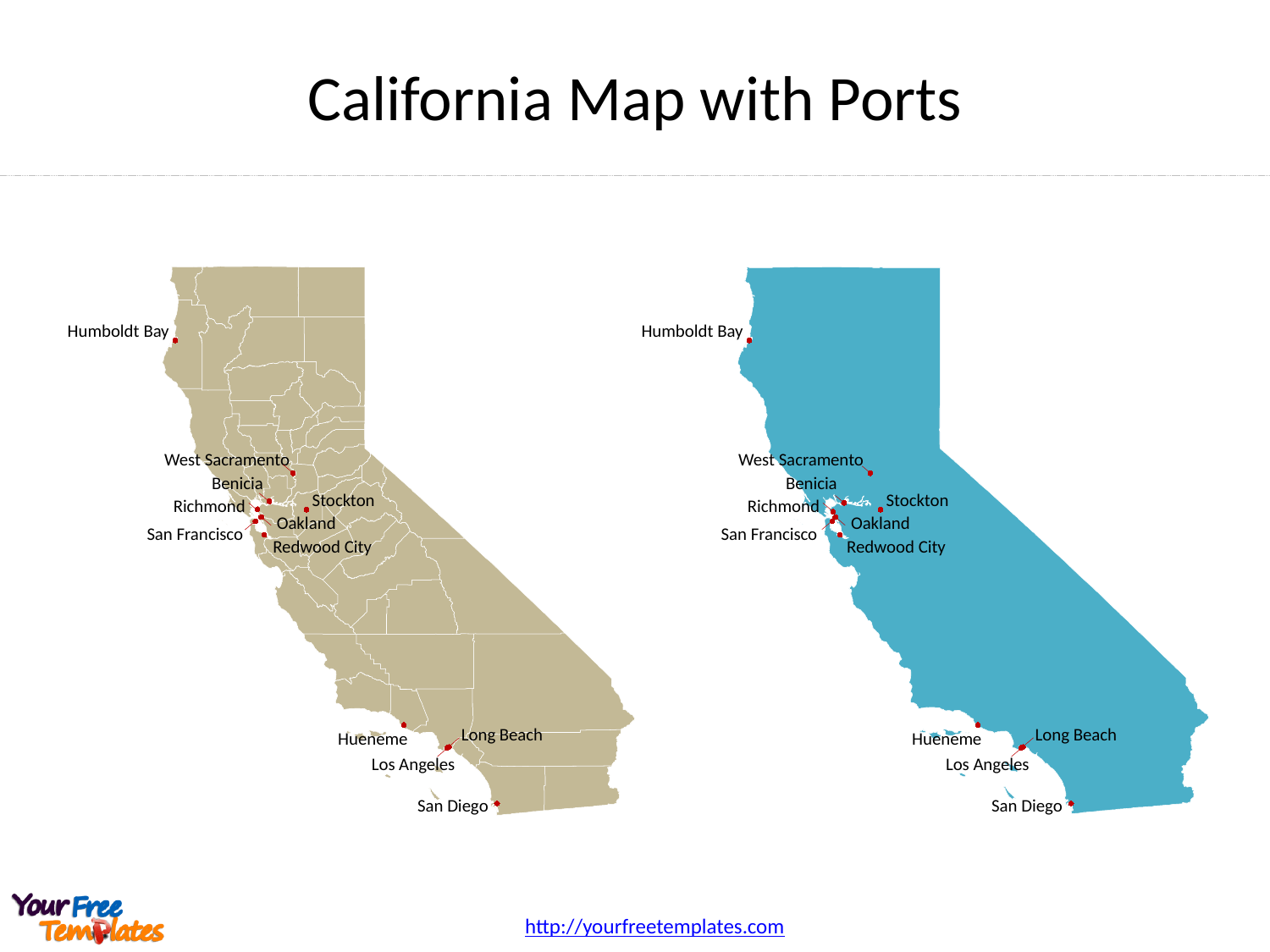

California Map with Ports

Humboldt Bay
West Sacramento
Benicia
Stockton
Richmond
Oakland
San Francisco
Redwood City
Long Beach
Hueneme
Los Angeles
San Diego

Humboldt Bay
West Sacramento
Benicia
Stockton
Richmond
Oakland
San Francisco
Redwood City
Long Beach
Hueneme
Los Angeles
San Diego